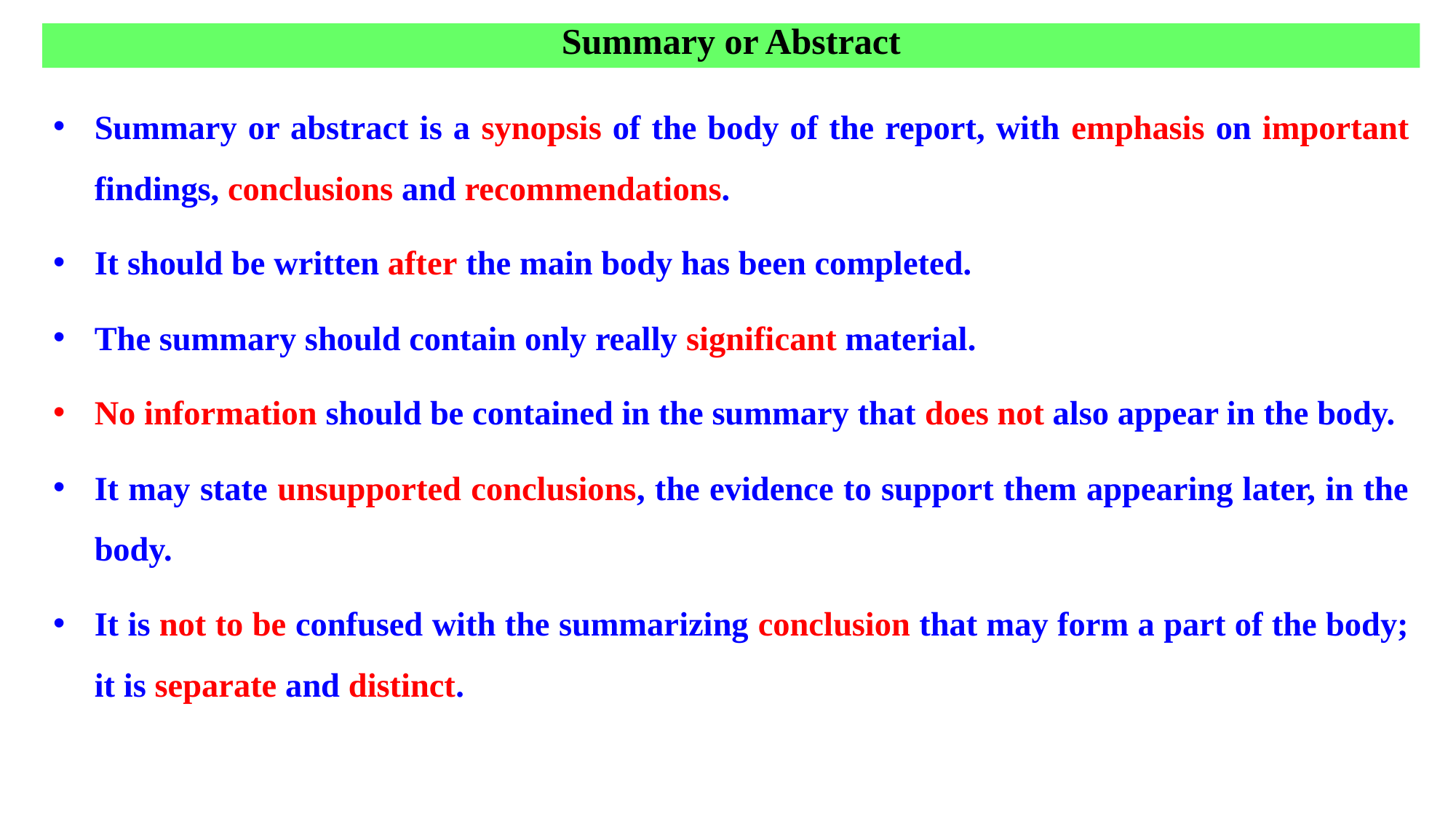

Summary or Abstract
Summary or abstract is a synopsis of the body of the report, with emphasis on important findings, conclusions and recommendations.
It should be written after the main body has been completed.
The summary should contain only really significant material.
No information should be contained in the summary that does not also appear in the body.
It may state unsupported conclusions, the evidence to support them appearing later, in the body.
It is not to be confused with the summarizing conclusion that may form a part of the body; it is separate and distinct.